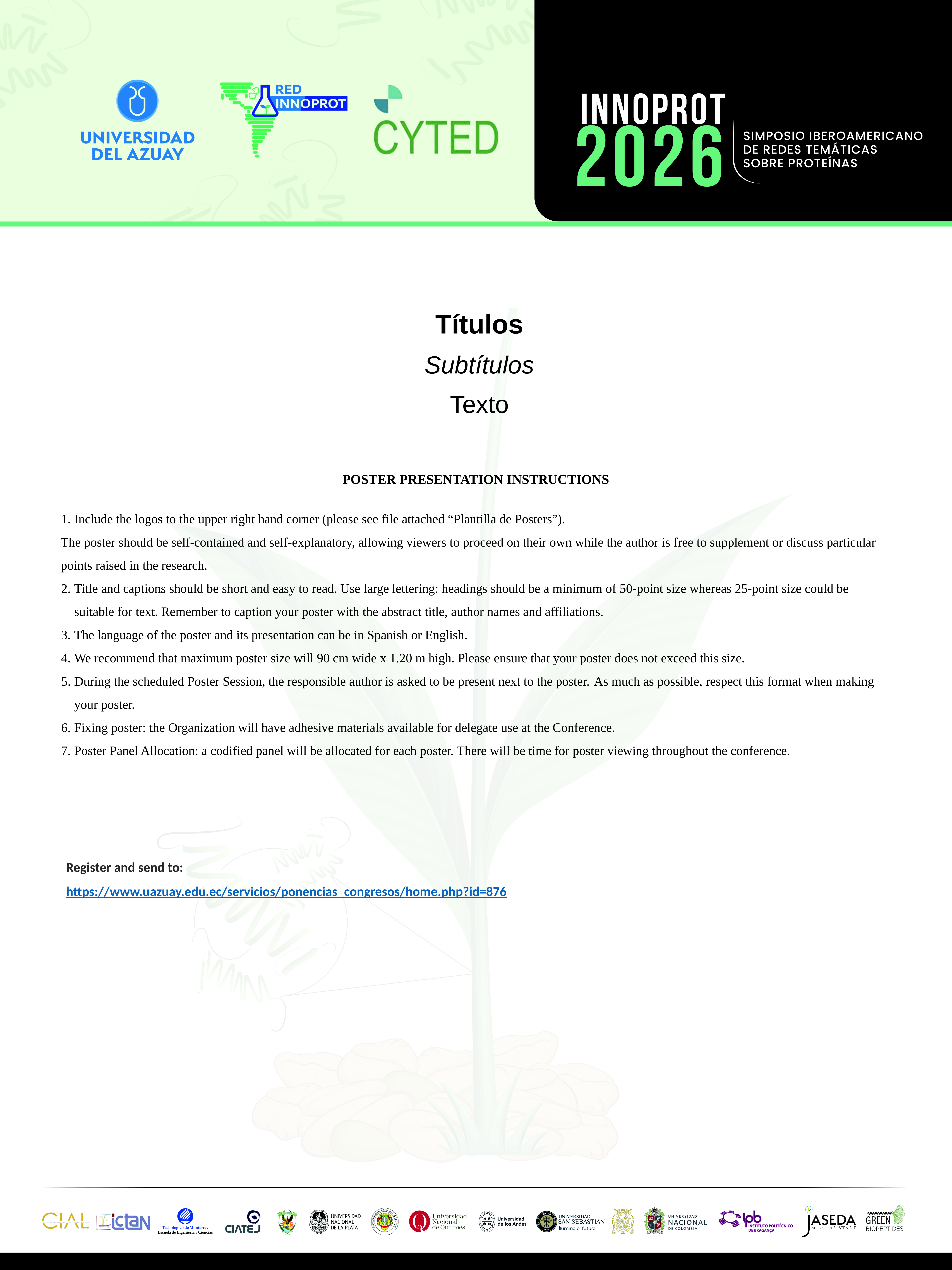

Títulos
Subtítulos
Texto

POSTER PRESENTATION INSTRUCTIONS

Include the logos to the upper right hand corner (please see file attached “Plantilla de Posters”).
The poster should be self-contained and self-explanatory, allowing viewers to proceed on their own while the author is free to supplement or discuss particular points raised in the research.
Title and captions should be short and easy to read. Use large lettering: headings should be a minimum of 50-point size whereas 25-point size could be suitable for text. Remember to caption your poster with the abstract title, author names and affiliations.
The language of the poster and its presentation can be in Spanish or English.
We recommend that maximum poster size will 90 cm wide x 1.20 m high. Please ensure that your poster does not exceed this size.
During the scheduled Poster Session, the responsible author is asked to be present next to the poster. As much as possible, respect this format when making your poster.
Fixing poster: the Organization will have adhesive materials available for delegate use at the Conference.
Poster Panel Allocation: a codified panel will be allocated for each poster. There will be time for poster viewing throughout the conference.

Register and send to:
https://www.uazuay.edu.ec/servicios/ponencias_congresos/home.php?id=876